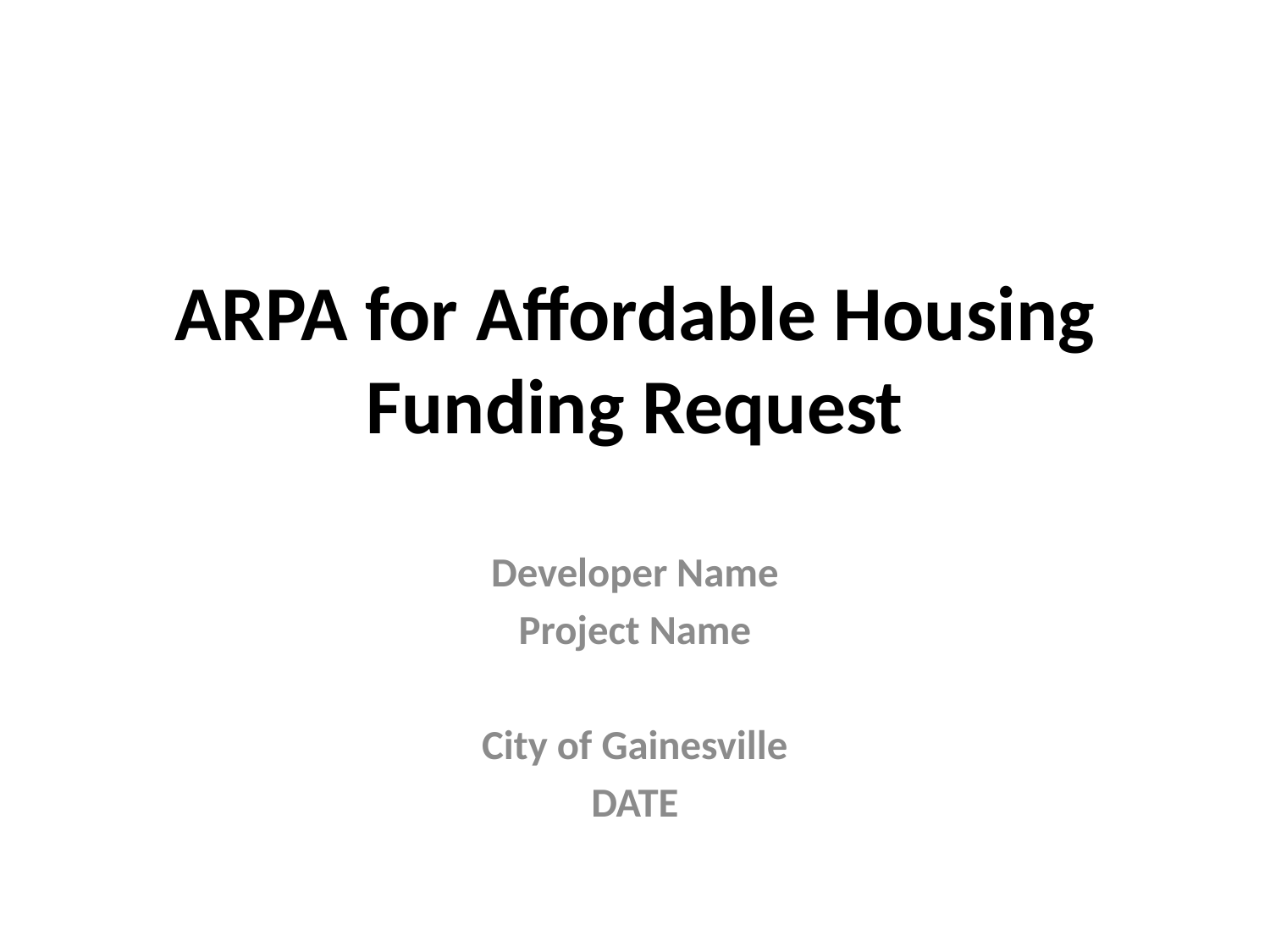

# ARPA for Affordable Housing Funding Request
Developer Name
Project Name

City of Gainesville
DATE